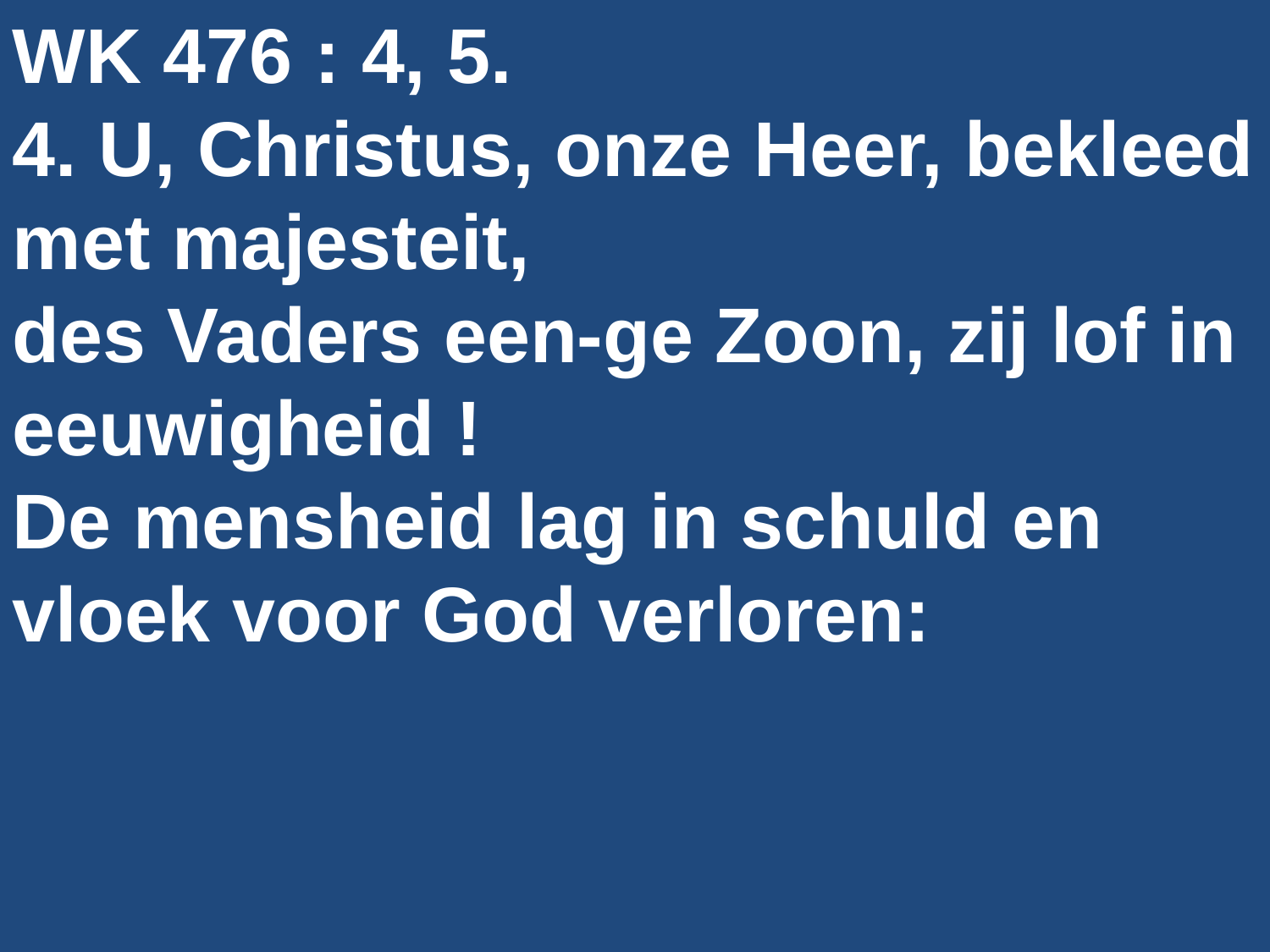

WK 476 : 4, 5.
4. U, Christus, onze Heer, bekleed met majesteit,
des Vaders een-ge Zoon, zij lof in eeuwigheid !
De mensheid lag in schuld en vloek voor God verloren: